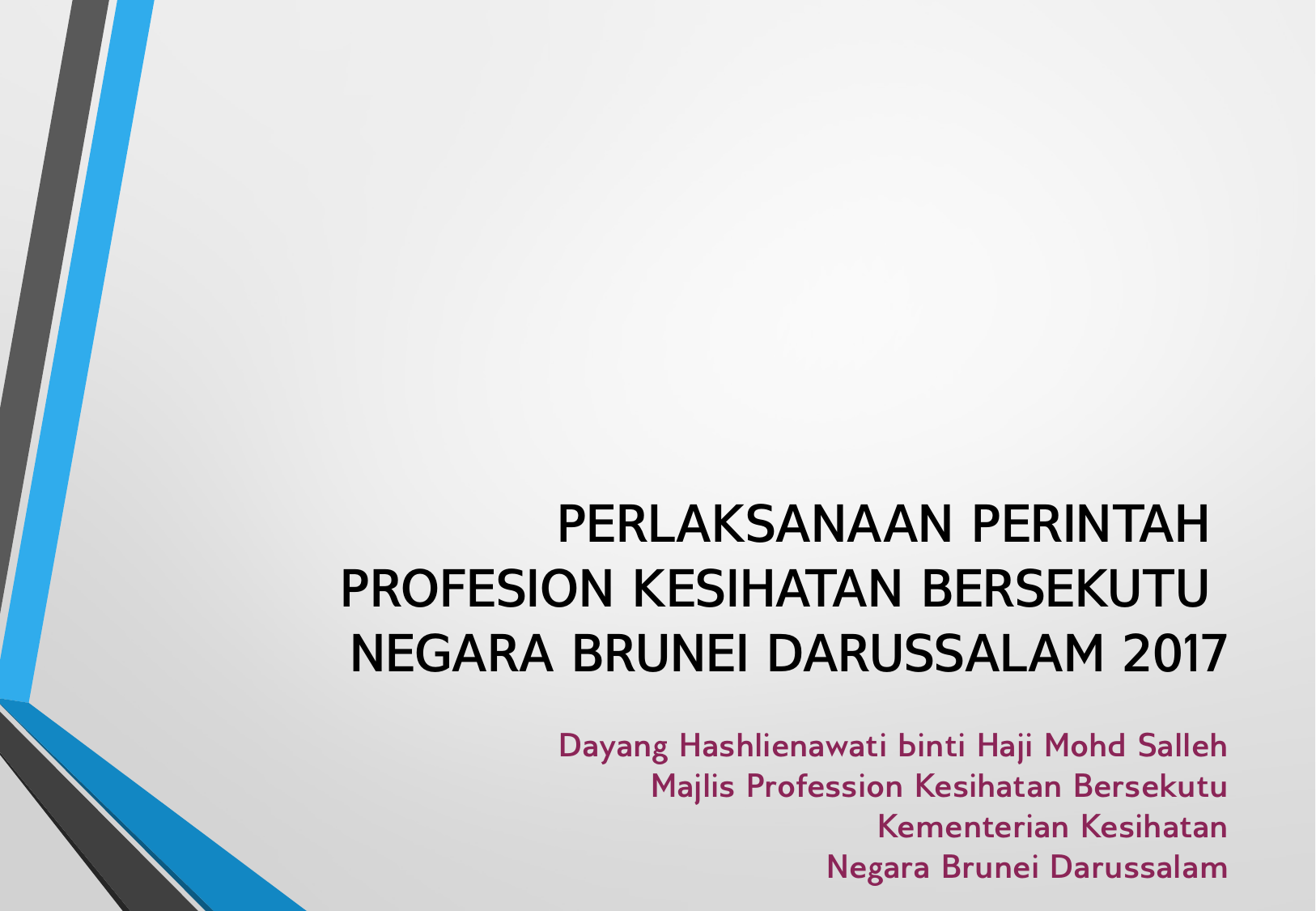

PERLAKSANAAN PERINTAH
PROFESION KESIHATAN BERSEKUTU
NEGARA BRUNEI DARUSSALAM 2017

Dayang Hashlienawati binti Haji Mohd Salleh
Majlis Profession Kesihatan Bersekutu
Kementerian Kesihatan
Negara Brunei Darussalam